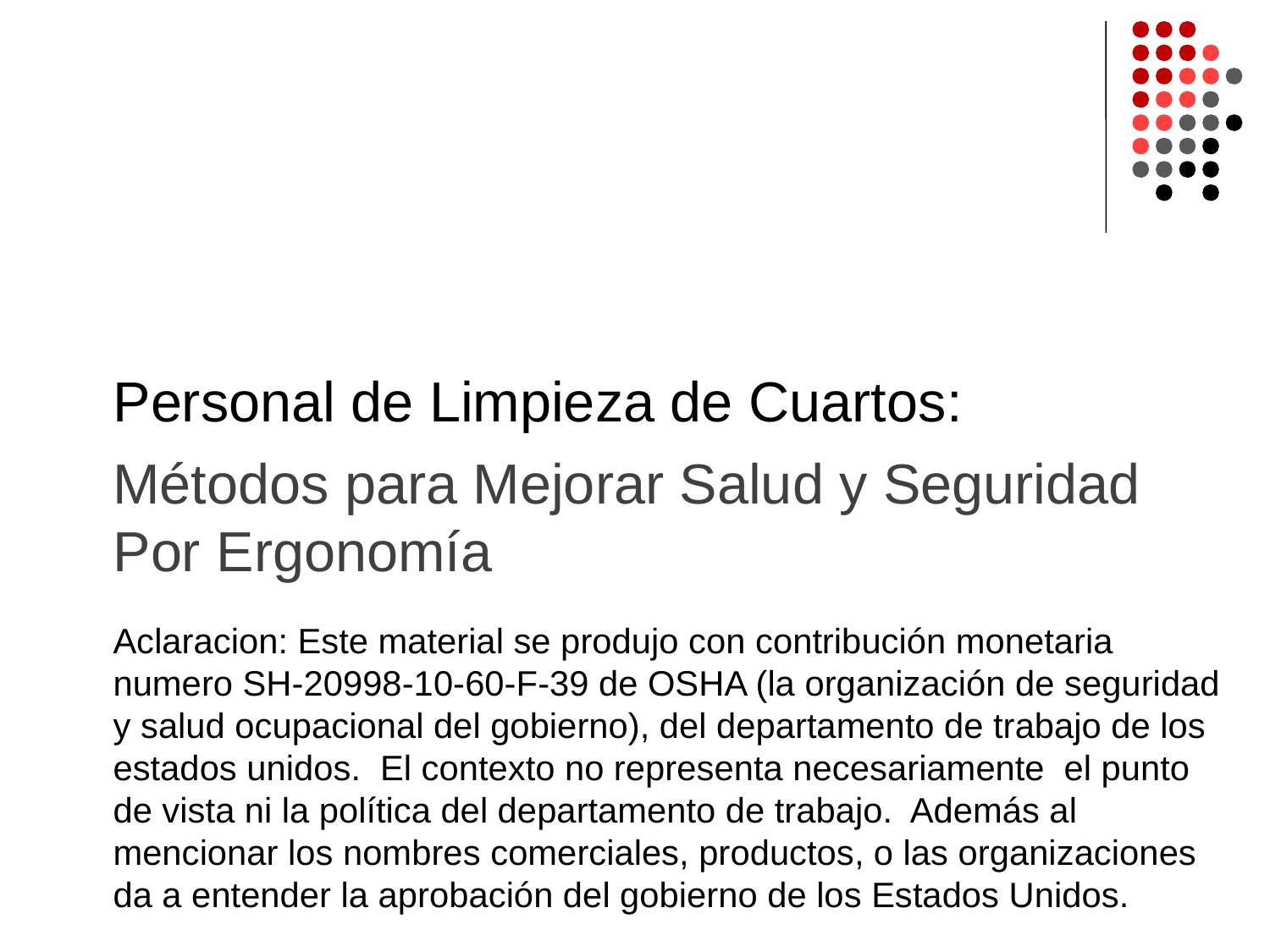

Personal de Limpieza de Cuartos:
Métodos para Mejorar Salud y Seguridad Por Ergonomía
# Aclaracion: Este material se produjo con contribución monetaria numero SH-20998-10-60-F-39 de OSHA (la organización de seguridad y salud ocupacional del gobierno), del departamento de trabajo de los estados unidos.  El contexto no representa necesariamente  el punto de vista ni la política del departamento de trabajo.  Además al mencionar los nombres comerciales, productos, o las organizaciones da a entender la aprobación del gobierno de los Estados Unidos.